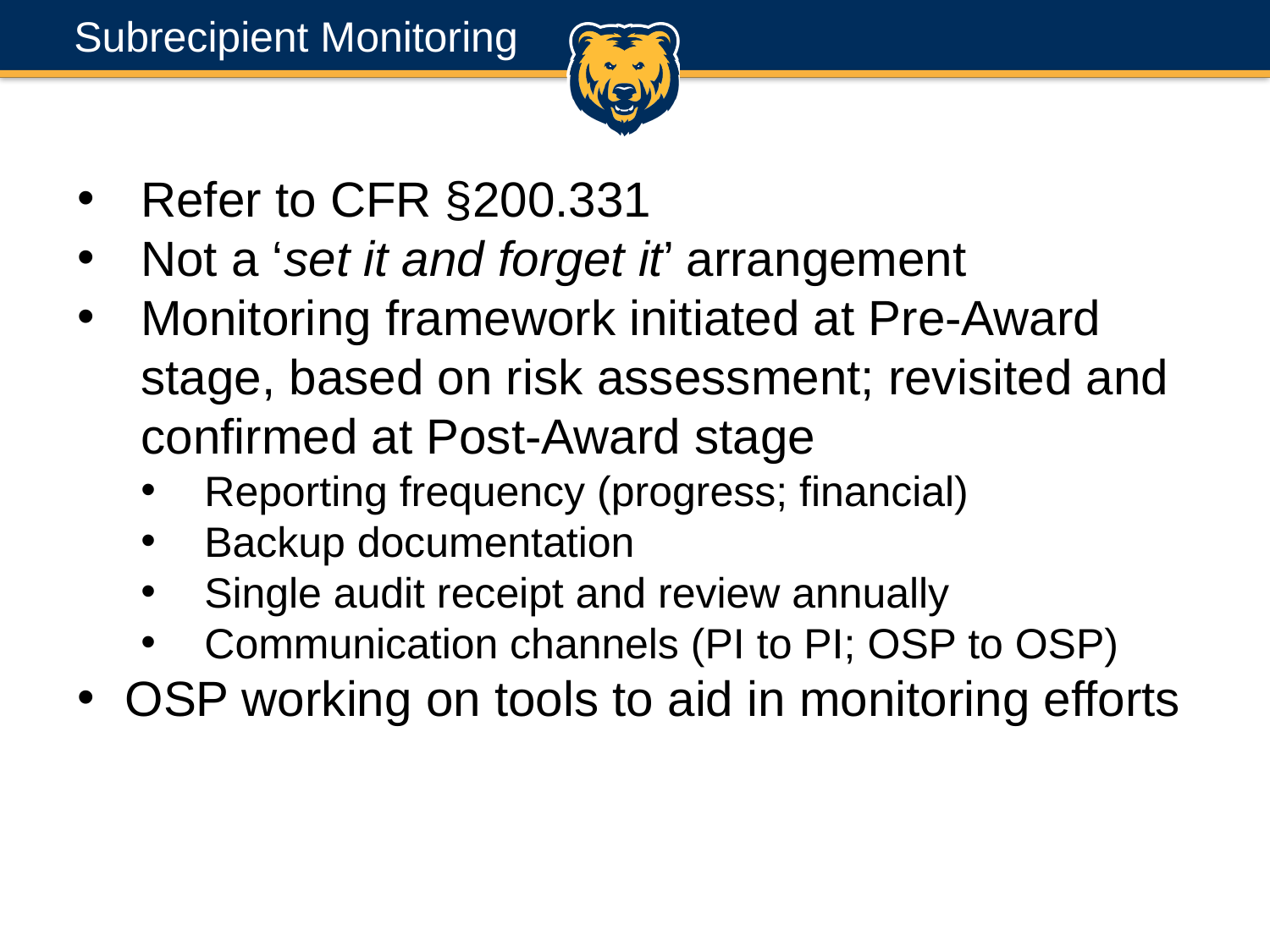

Subrecipient Monitoring
Refer to CFR §200.331
Not a ‘set it and forget it’ arrangement
Monitoring framework initiated at Pre-Award stage, based on risk assessment; revisited and confirmed at Post-Award stage
Reporting frequency (progress; financial)
Backup documentation
Single audit receipt and review annually
Communication channels (PI to PI; OSP to OSP)
OSP working on tools to aid in monitoring efforts